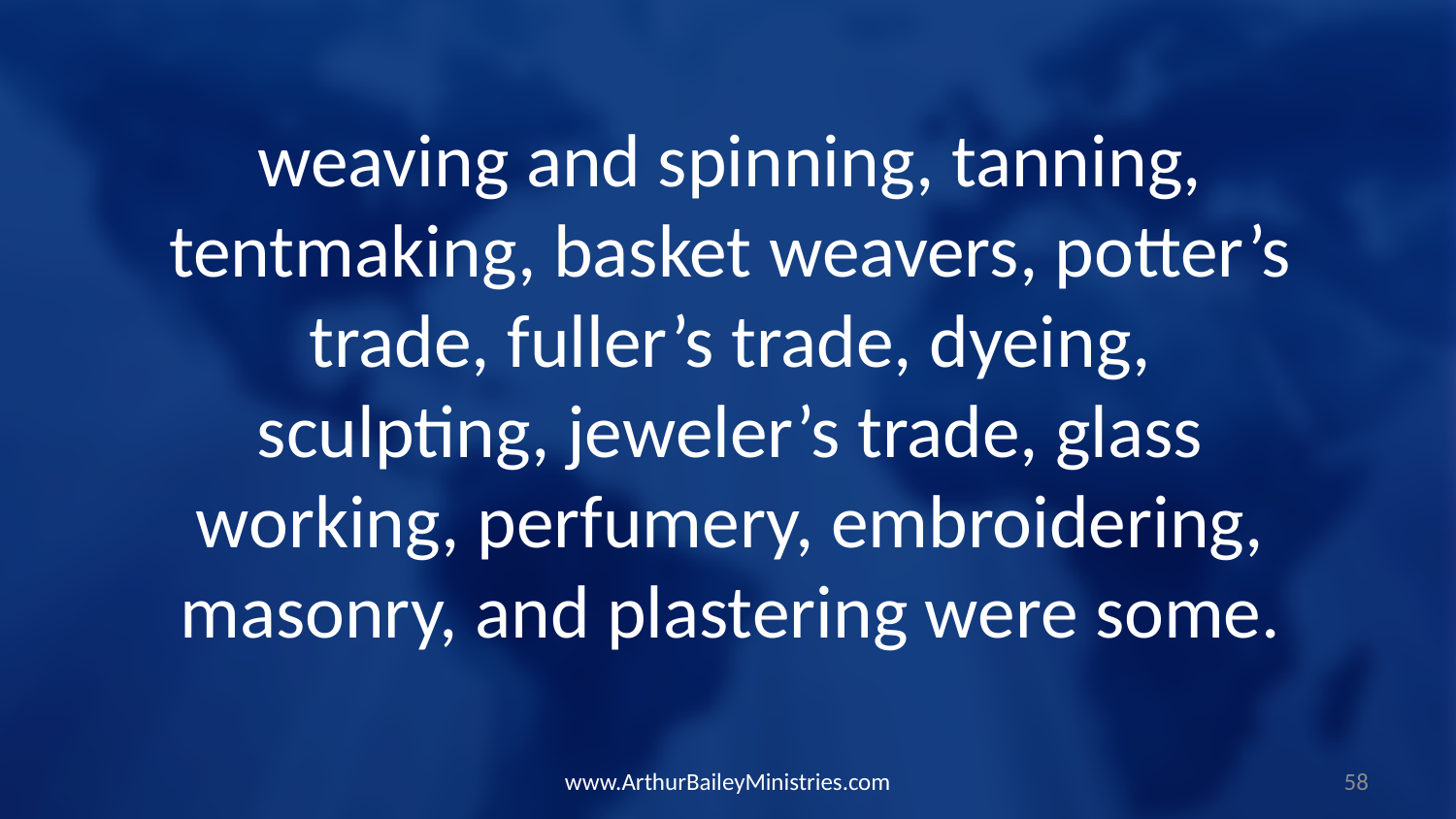

weaving and spinning, tanning, tentmaking, basket weavers, potter’s trade, fuller’s trade, dyeing, sculpting, jeweler’s trade, glass working, perfumery, embroidering, masonry, and plastering were some.

www.ArthurBaileyMinistries.com
58